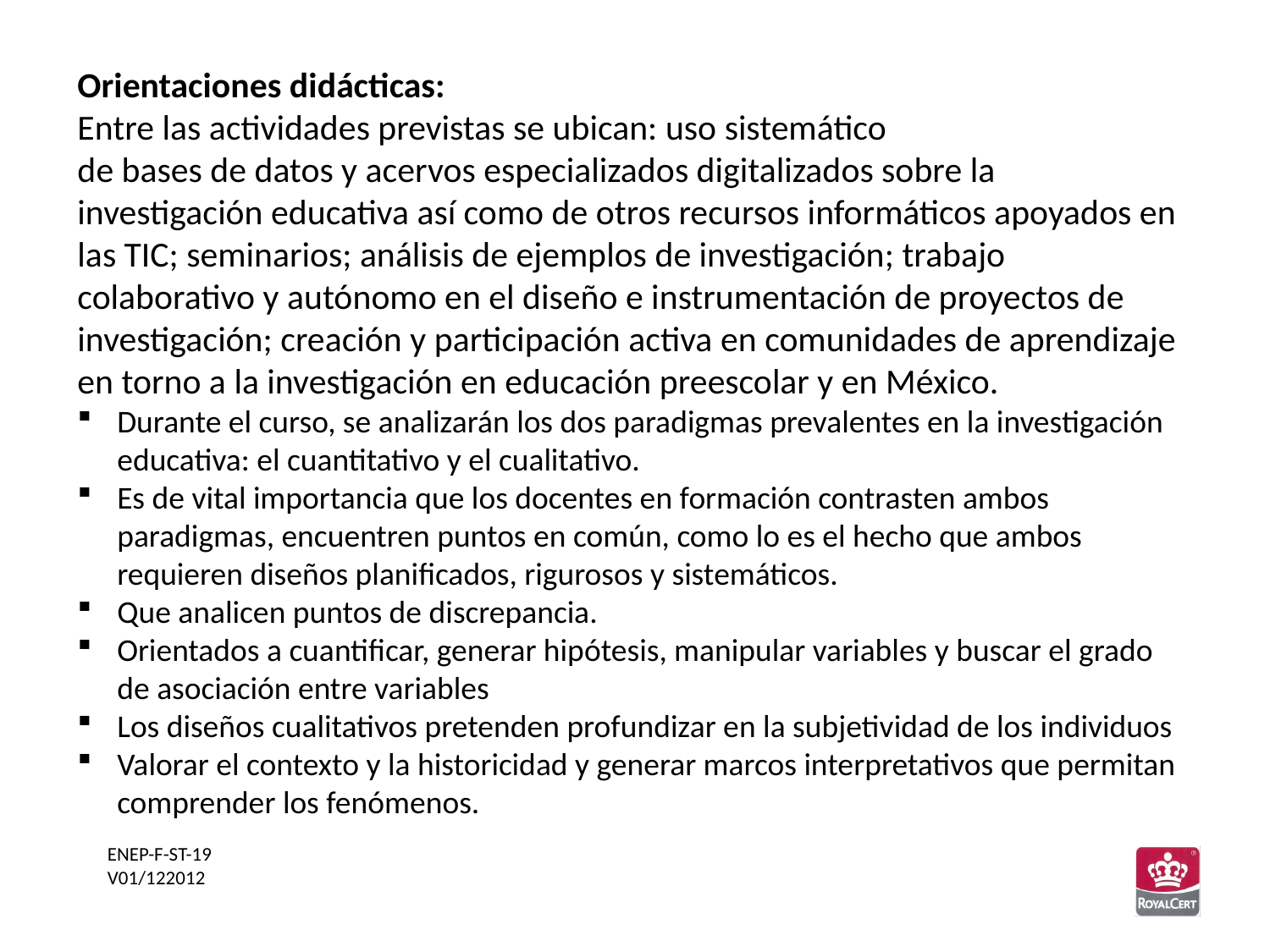

Orientaciones didácticas:
Entre las actividades previstas se ubican: uso sistemático
de bases de datos y acervos especializados digitalizados sobre la
investigación educativa así como de otros recursos informáticos apoyados en
las TIC; seminarios; análisis de ejemplos de investigación; trabajo
colaborativo y autónomo en el diseño e instrumentación de proyectos de
investigación; creación y participación activa en comunidades de aprendizaje
en torno a la investigación en educación preescolar y en México.
Durante el curso, se analizarán los dos paradigmas prevalentes en la investigación educativa: el cuantitativo y el cualitativo.
Es de vital importancia que los docentes en formación contrasten ambos paradigmas, encuentren puntos en común, como lo es el hecho que ambos requieren diseños planificados, rigurosos y sistemáticos.
Que analicen puntos de discrepancia.
Orientados a cuantificar, generar hipótesis, manipular variables y buscar el grado de asociación entre variables
Los diseños cualitativos pretenden profundizar en la subjetividad de los individuos
Valorar el contexto y la historicidad y generar marcos interpretativos que permitan comprender los fenómenos.